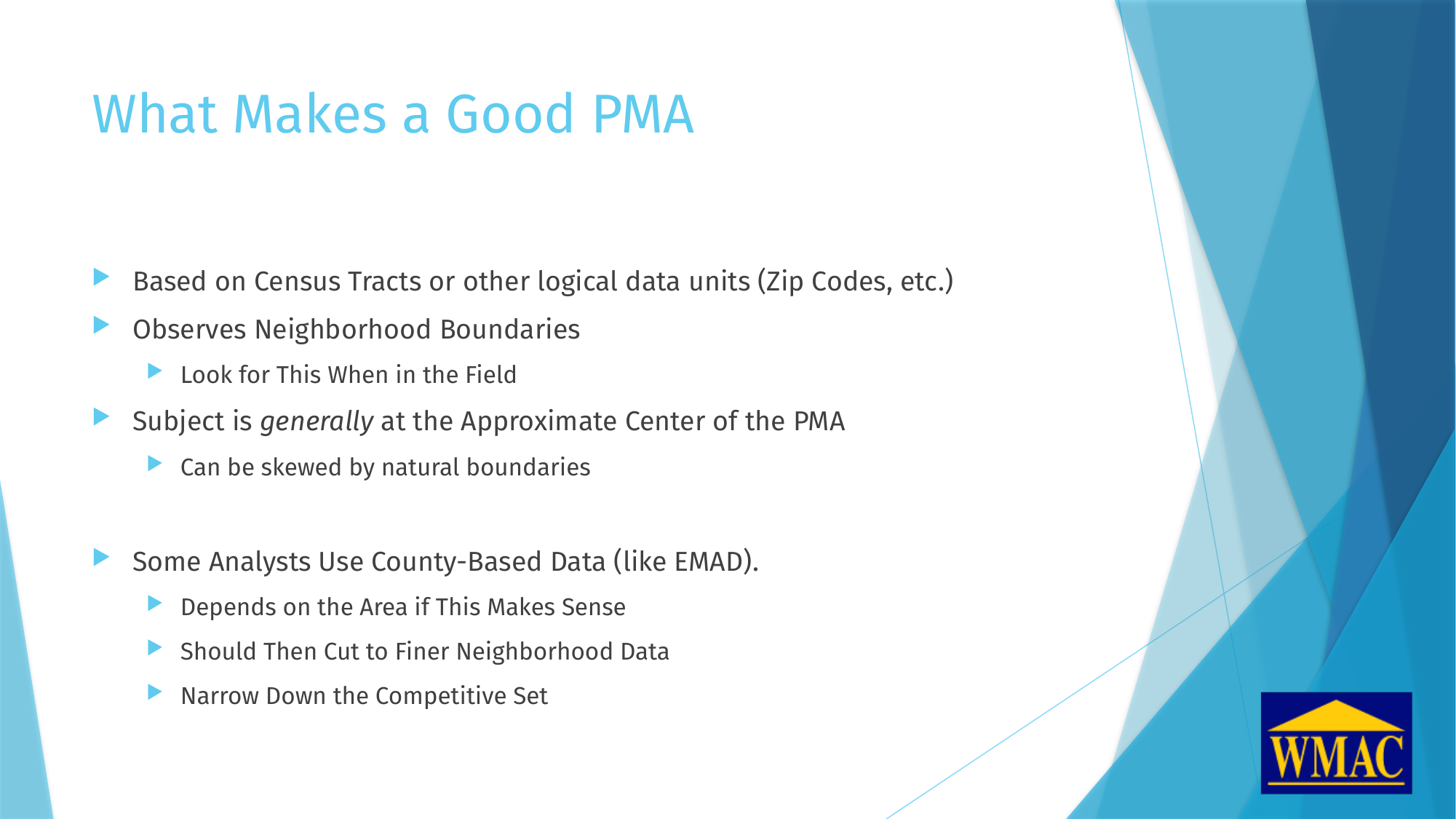

# What Makes a Good PMA
Based on Census Tracts or other logical data units (Zip Codes, etc.)
Observes Neighborhood Boundaries
Look for This When in the Field
Subject is generally at the Approximate Center of the PMA
Can be skewed by natural boundaries

Some Analysts Use County-Based Data (like EMAD).
Depends on the Area if This Makes Sense
Should Then Cut to Finer Neighborhood Data
Narrow Down the Competitive Set